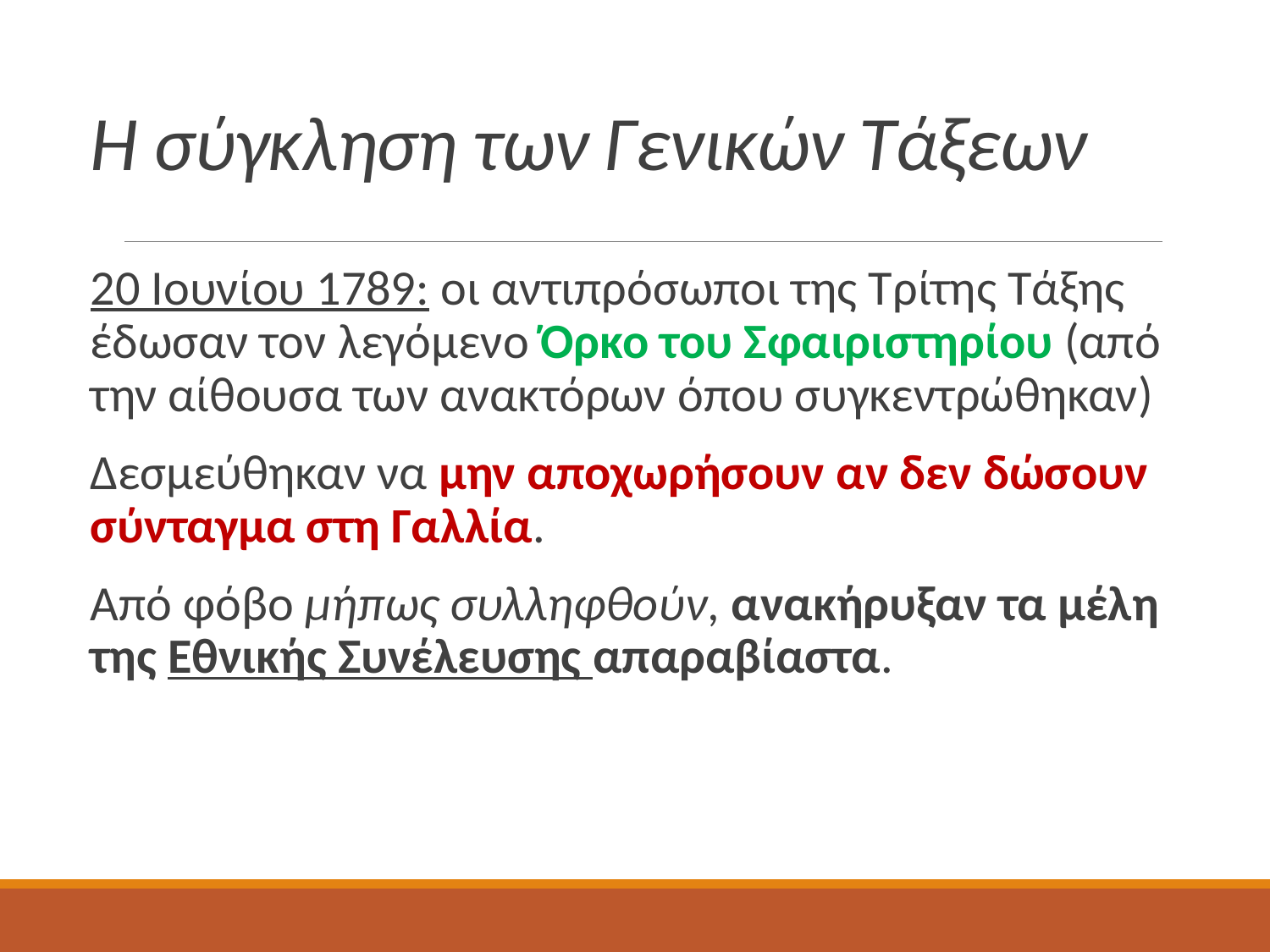

# Η σύγκληση των Γενικών Τάξεων
20 Ιουνίου 1789: οι αντιπρόσωποι της Τρίτης Τάξης έδωσαν τον λεγόμενο Όρκο του Σφαιριστηρίου (από την αίθουσα των ανακτόρων όπου συγκεντρώθηκαν)
Δεσμεύθηκαν να μην αποχωρήσουν αν δεν δώσουν σύνταγμα στη Γαλλία.
Από φόβο μήπως συλληφθούν, ανακήρυξαν τα μέλη της Εθνικής Συνέλευσης απαραβίαστα.